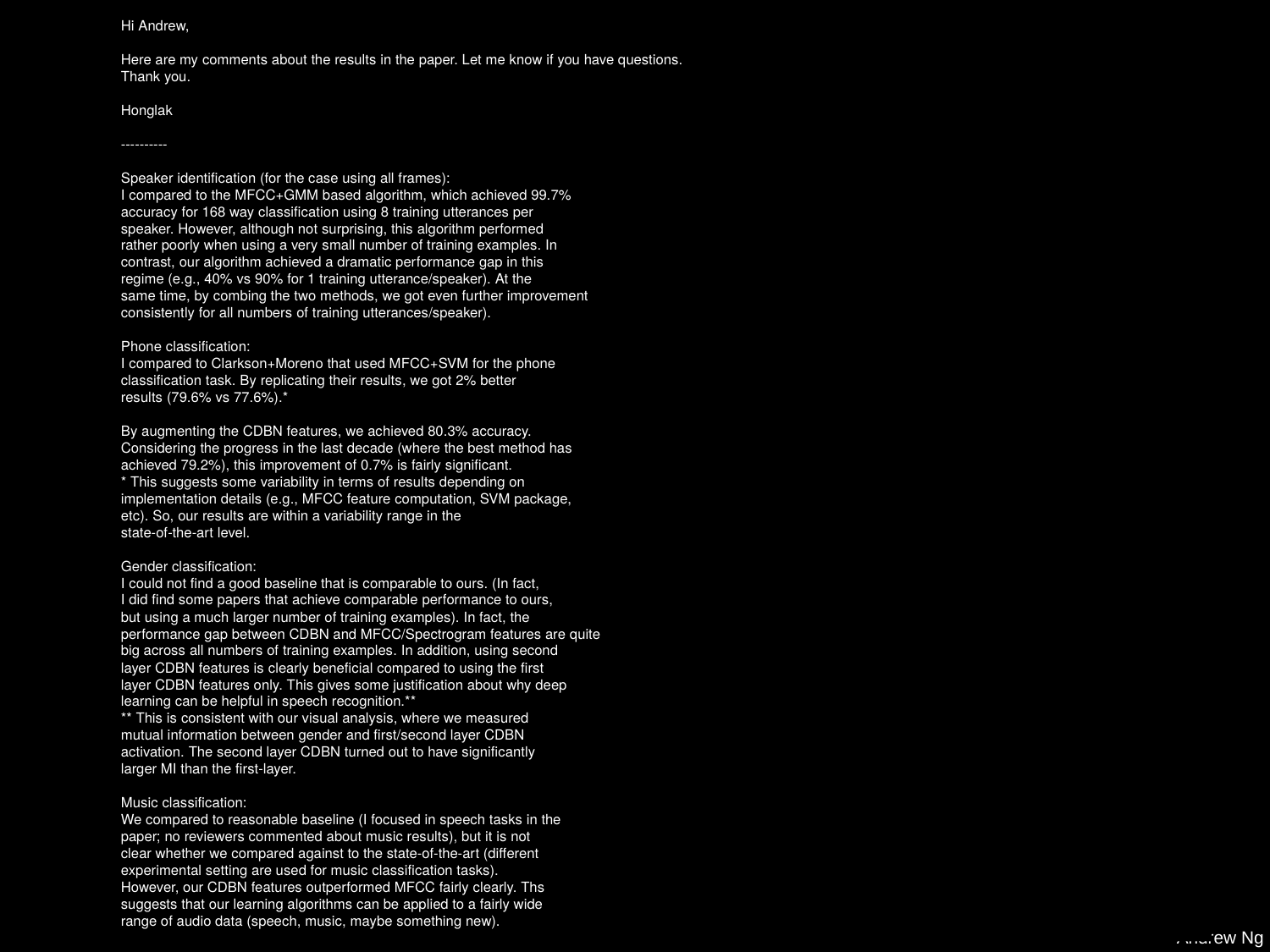

Hi Andrew,
Here are my comments about the results in the paper. Let me know if you have questions.
Thank you.
Honglak
----------
Speaker identification (for the case using all frames):
I compared to the MFCC+GMM based algorithm, which achieved 99.7%
accuracy for 168 way classification using 8 training utterances per
speaker. However, although not surprising, this algorithm performed
rather poorly when using a very small number of training examples. In
contrast, our algorithm achieved a dramatic performance gap in this
regime (e.g., 40% vs 90% for 1 training utterance/speaker). At the
same time, by combing the two methods, we got even further improvement
consistently for all numbers of training utterances/speaker).
Phone classification:
I compared to Clarkson+Moreno that used MFCC+SVM for the phone
classification task. By replicating their results, we got 2% better
results (79.6% vs 77.6%).*
By augmenting the CDBN features, we achieved 80.3% accuracy.
Considering the progress in the last decade (where the best method has
achieved 79.2%), this improvement of 0.7% is fairly significant.
* This suggests some variability in terms of results depending on
implementation details (e.g., MFCC feature computation, SVM package,
etc). So, our results are within a variability range in the
state-of-the-art level.
Gender classification:
I could not find a good baseline that is comparable to ours. (In fact,
I did find some papers that achieve comparable performance to ours,
but using a much larger number of training examples). In fact, the
performance gap between CDBN and MFCC/Spectrogram features are quite
big across all numbers of training examples. In addition, using second
layer CDBN features is clearly beneficial compared to using the first
layer CDBN features only. This gives some justification about why deep
learning can be helpful in speech recognition.**
** This is consistent with our visual analysis, where we measured
mutual information between gender and first/second layer CDBN
activation. The second layer CDBN turned out to have significantly
larger MI than the first-layer.
Music classification:
We compared to reasonable baseline (I focused in speech tasks in the
paper; no reviewers commented about music results), but it is not
clear whether we compared against to the state-of-the-art (different
experimental setting are used for music classification tasks).
However, our CDBN features outperformed MFCC fairly clearly. Ths
suggests that our learning algorithms can be applied to a fairly wide
range of audio data (speech, music, maybe something new).
#